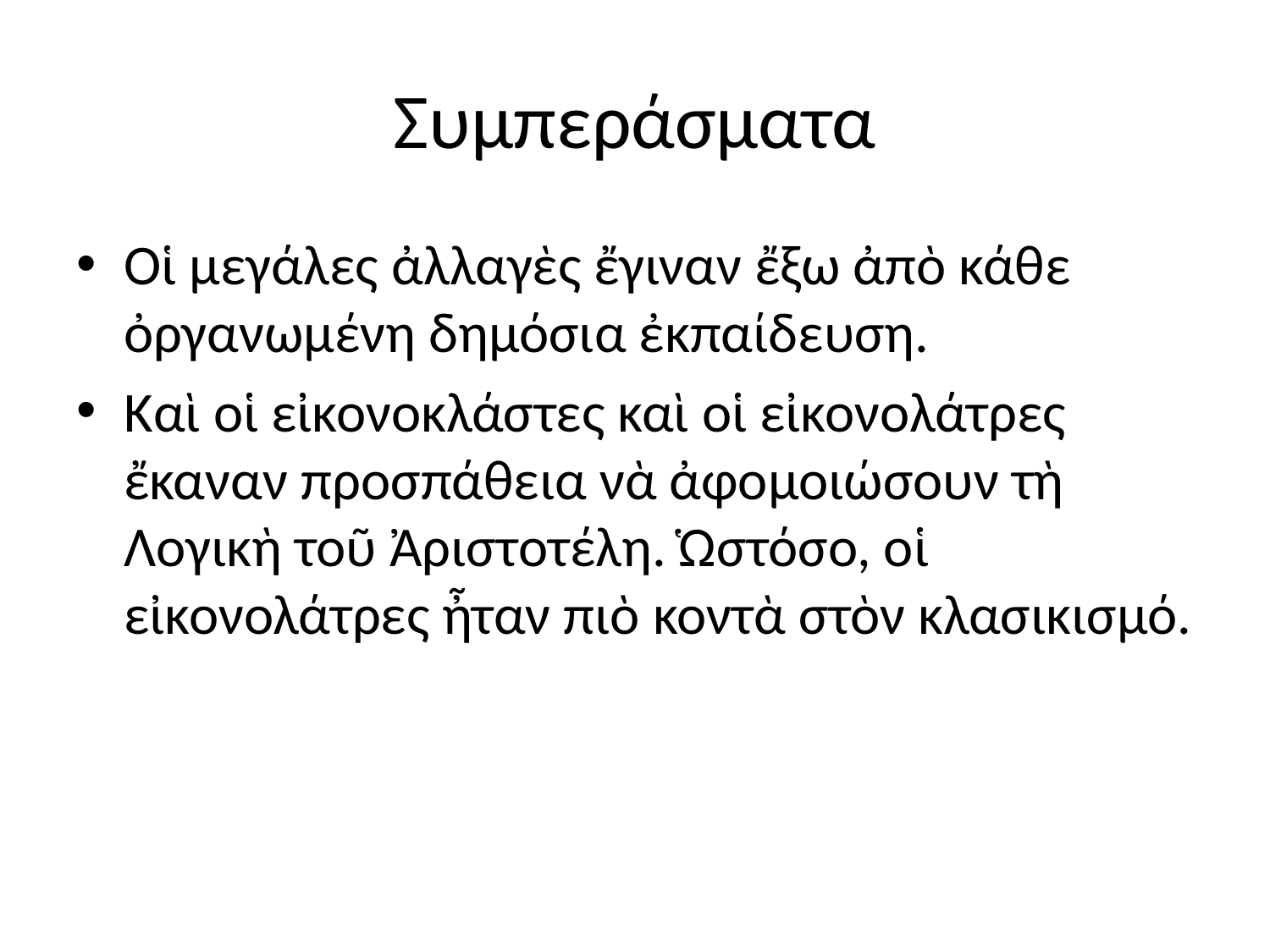

# Συμπεράσματα
Οἱ μεγάλες ἀλλαγὲς ἔγιναν ἔξω ἀπὸ κάθε ὀργανωμένη δημόσια ἐκπαίδευση.
Καὶ οἱ εἰκονοκλάστες καὶ οἱ εἰκονολάτρες ἔκαναν προσπάθεια νὰ ἀφομοιώσουν τὴ Λογικὴ τοῦ Ἀριστοτέλη. Ὡστόσο, οἱ εἰκονολάτρες ἦταν πιὸ κοντὰ στὸν κλασικισμό.